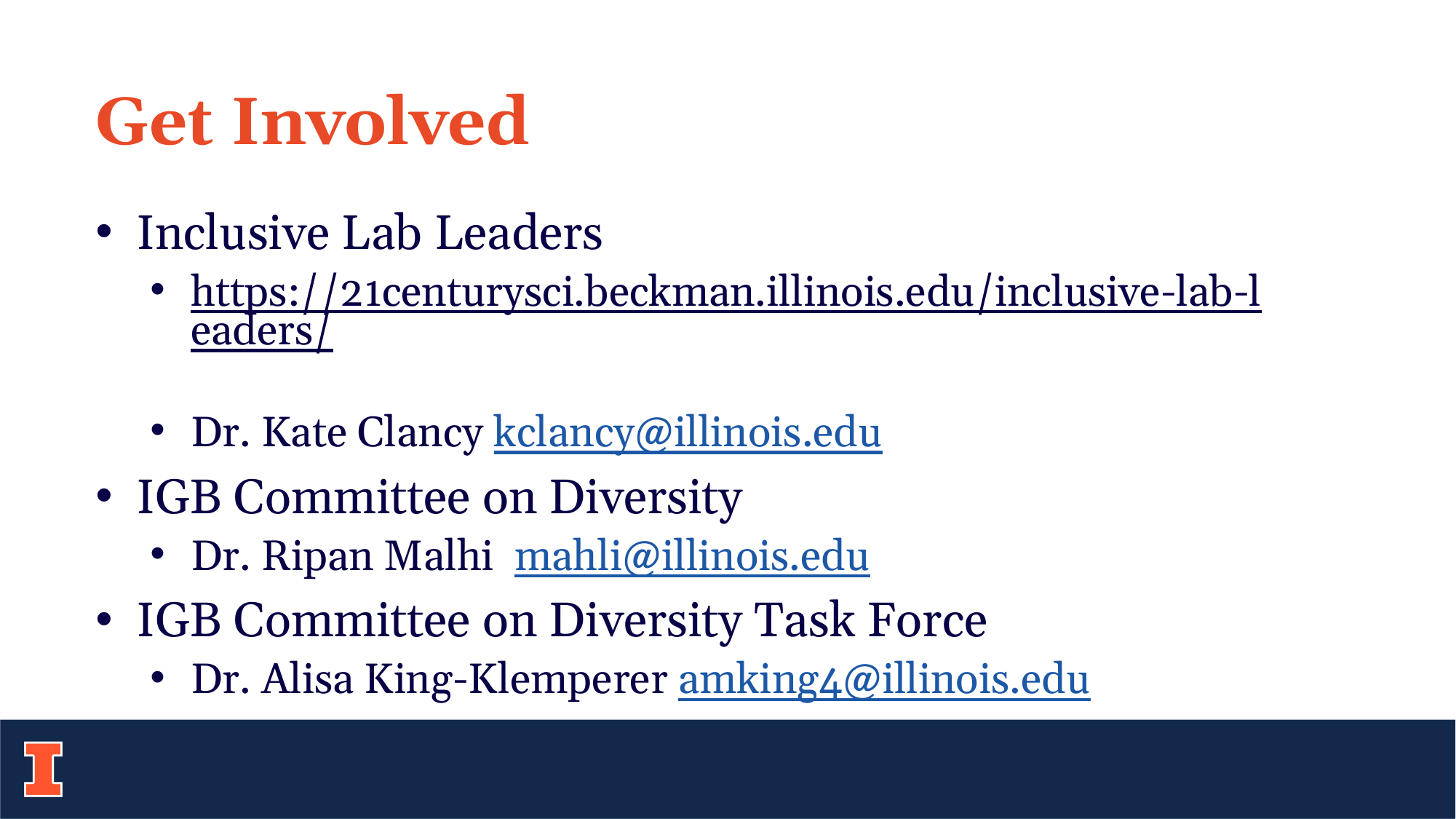

Get Involved
Inclusive Lab Leaders
https://21centurysci.beckman.illinois.edu/inclusive-lab-leaders/
Dr. Kate Clancy kclancy@illinois.edu
IGB Committee on Diversity
Dr. Ripan Malhi  mahli@illinois.edu
IGB Committee on Diversity Task Force
Dr. Alisa King-Klemperer amking4@illinois.edu